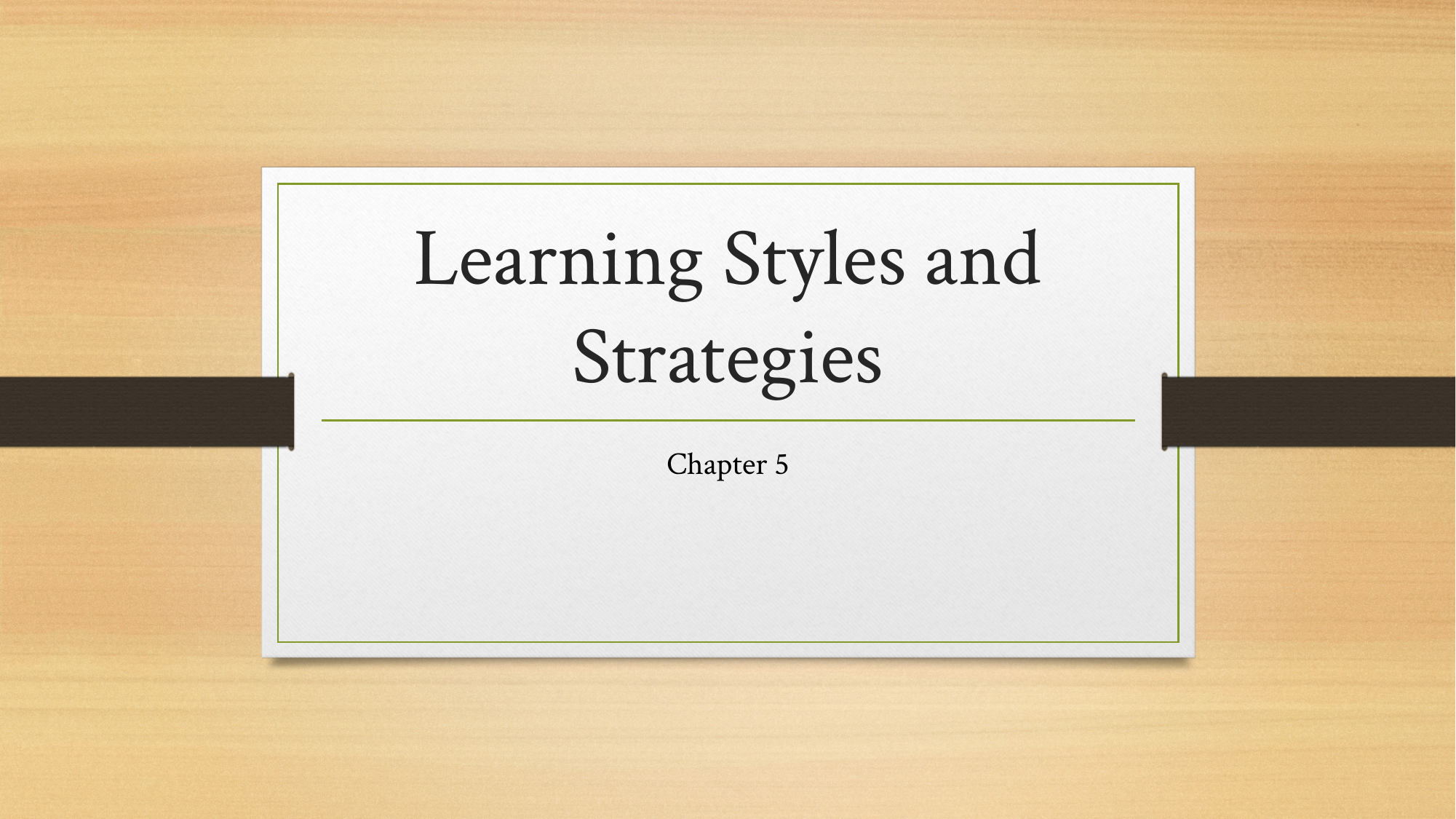

# Learning Styles and Strategies
Chapter 5